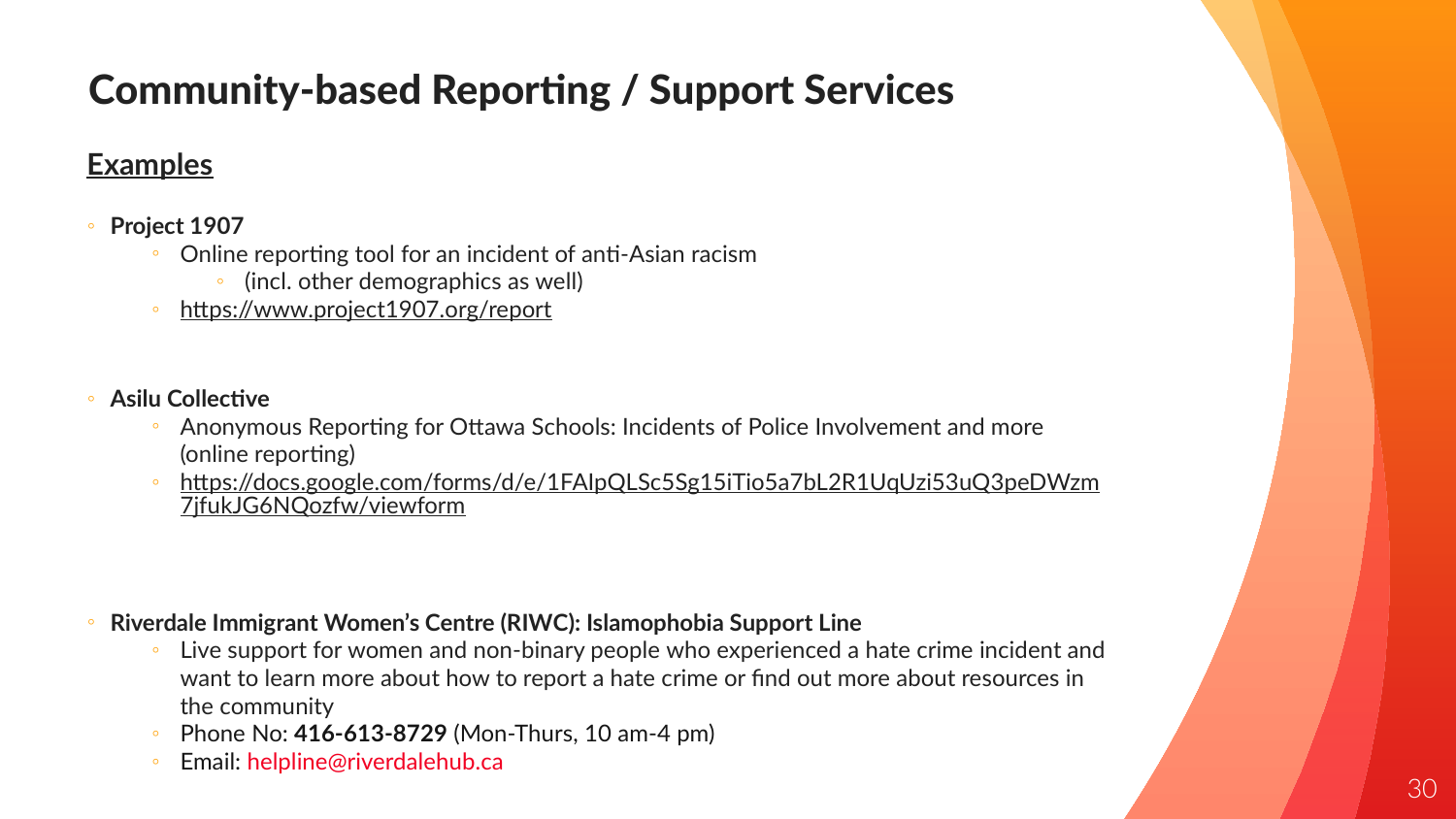

Community-based Reporting / Support Services
Examples
Project 1907
Online reporting tool for an incident of anti-Asian racism
(incl. other demographics as well)
https://www.project1907.org/report

Asilu Collective
Anonymous Reporting for Ottawa Schools: Incidents of Police Involvement and more (online reporting)
https://docs.google.com/forms/d/e/1FAIpQLSc5Sg15iTio5a7bL2R1UqUzi53uQ3peDWzm7jfukJG6NQozfw/viewform

Riverdale Immigrant Women’s Centre (RIWC): Islamophobia Support Line
Live support for women and non-binary people who experienced a hate crime incident and want to learn more about how to report a hate crime or find out more about resources in the community
Phone No: 416-613-8729 (Mon-Thurs, 10 am-4 pm)
Email: helpline@riverdalehub.ca
30